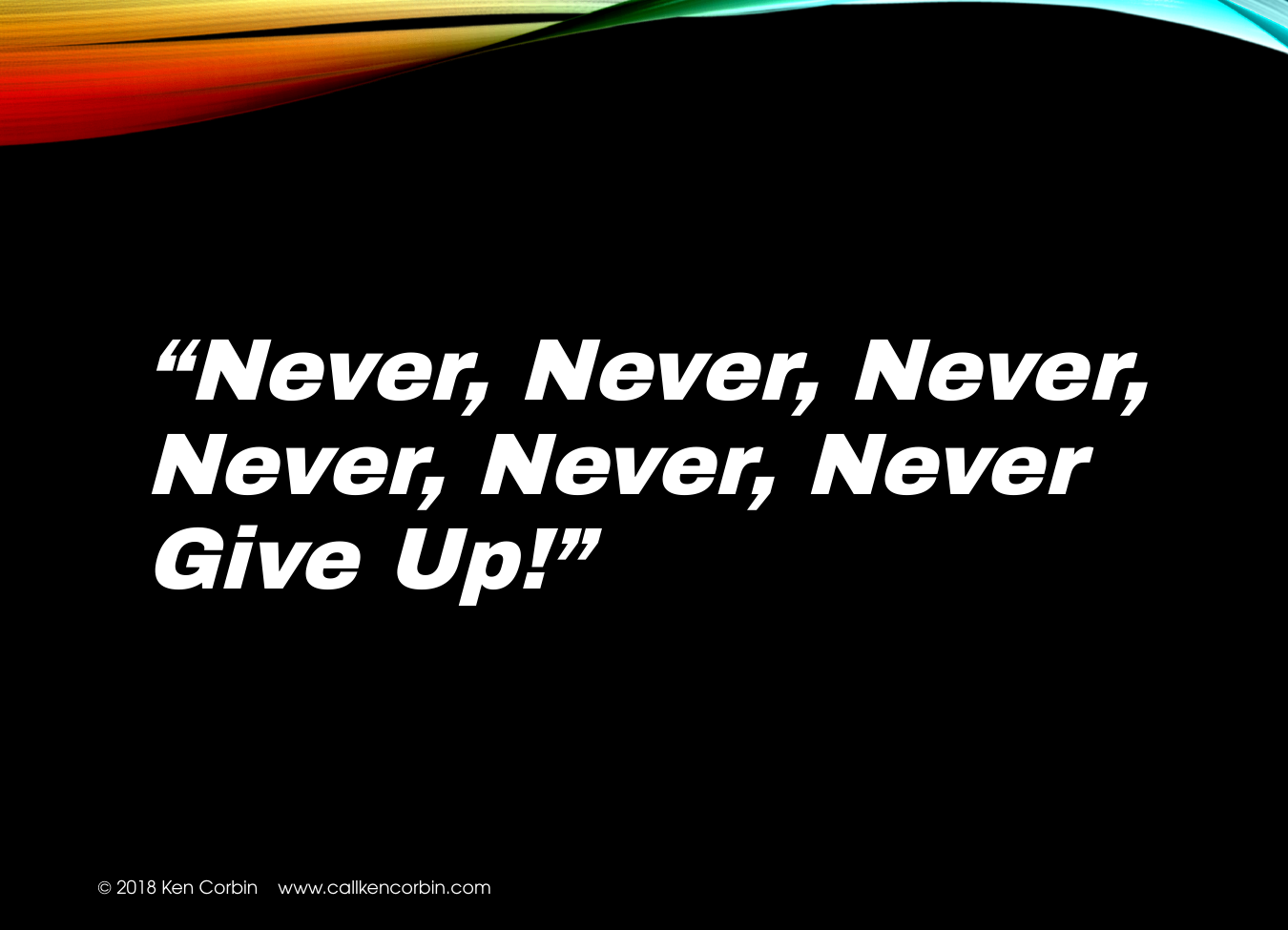

“Never, Never, Never, Never, Never, Never Give Up!”
#
© 2018 Ken Corbin    www.callkencorbin.com